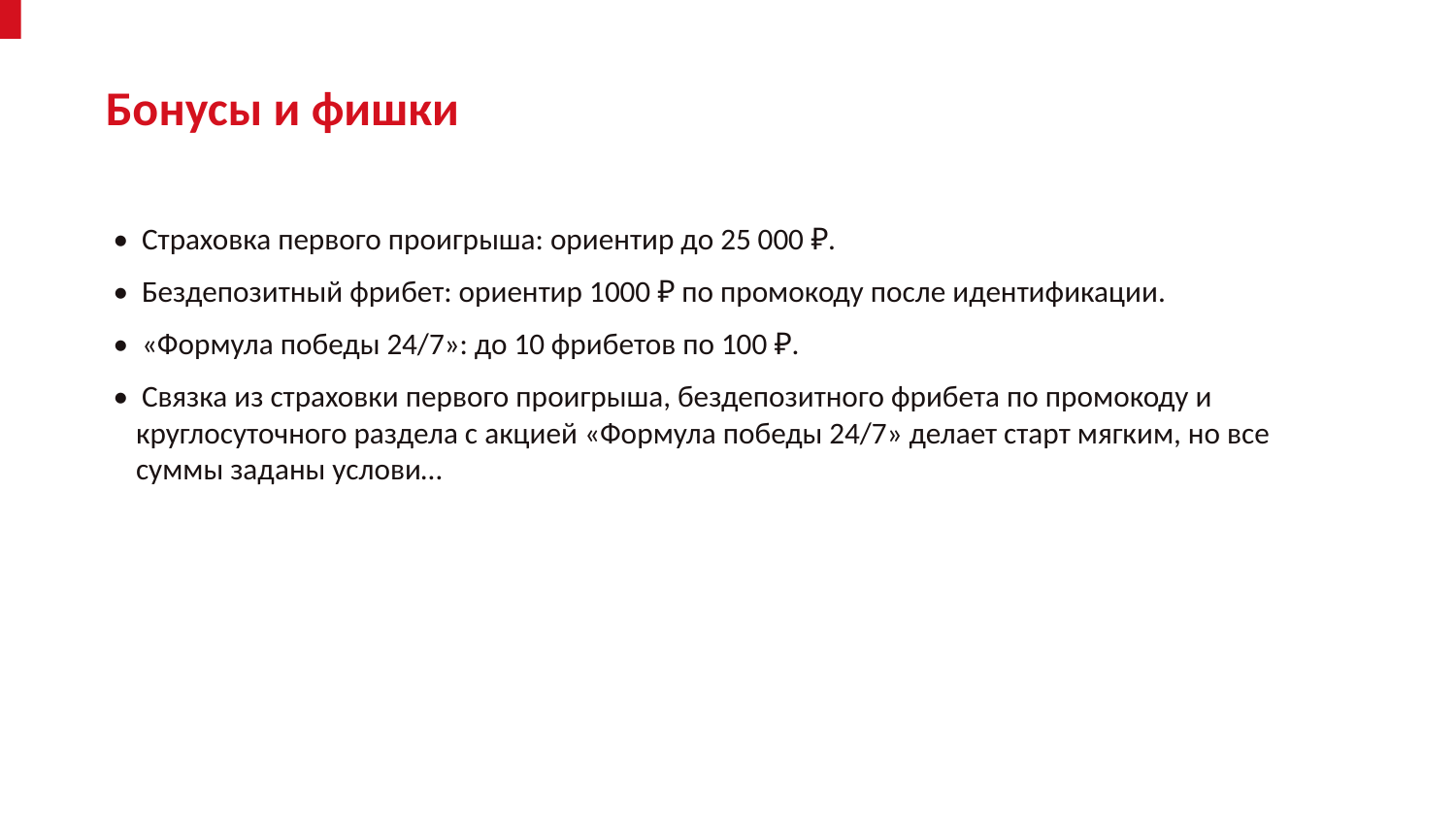

Бонусы и фишки
•  Страховка первого проигрыша: ориентир до 25 000 ₽.
•  Бездепозитный фрибет: ориентир 1000 ₽ по промокоду после идентификации.
•  «Формула победы 24/7»: до 10 фрибетов по 100 ₽.
•  Связка из страховки первого проигрыша, бездепозитного фрибета по промокоду и круглосуточного раздела с акцией «Формула победы 24/7» делает старт мягким, но все суммы заданы услови…